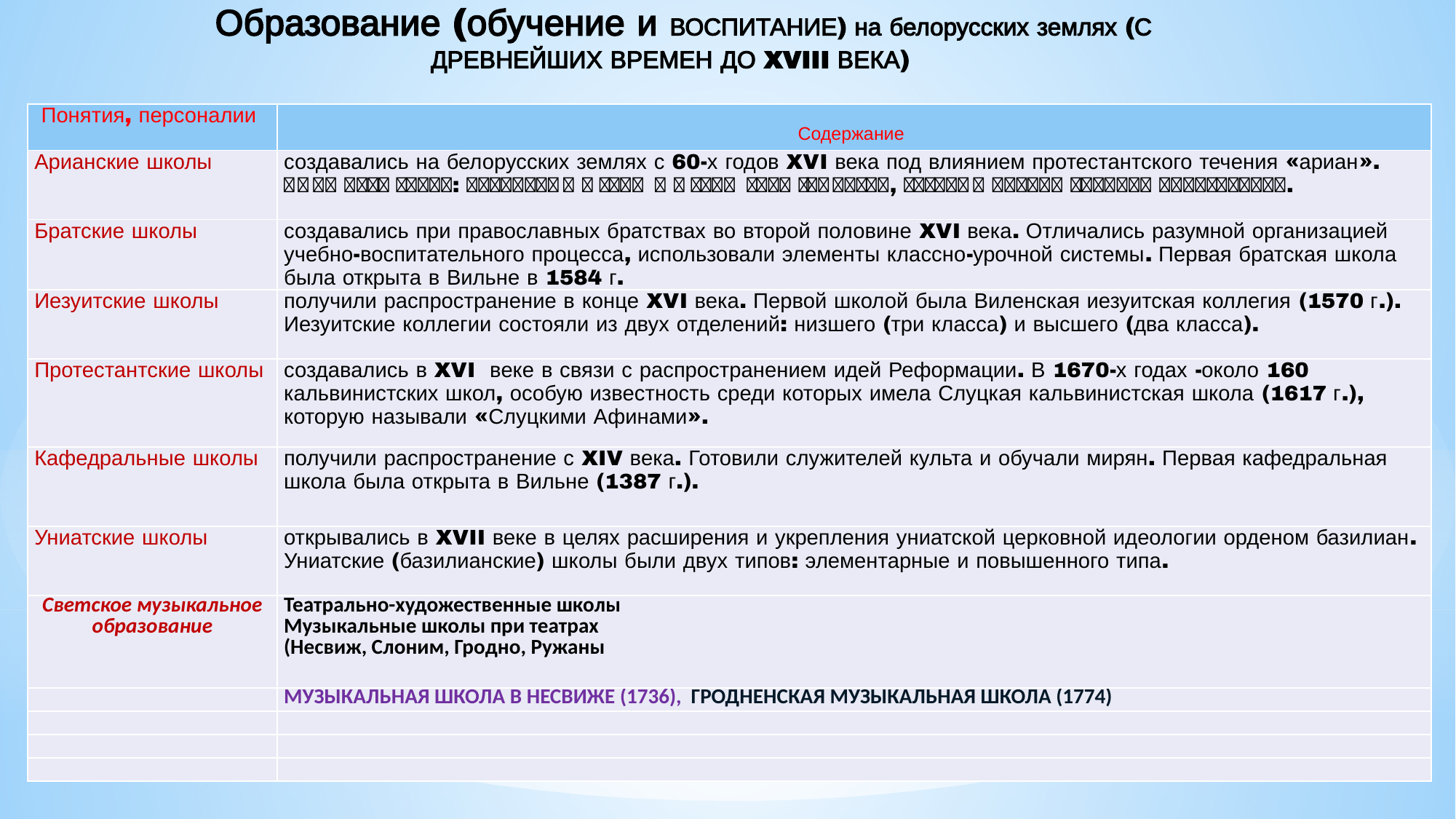

# Образование (обучение и ВОСПИТАНИЕ) на белорусских землях (С ДРЕВНЕЙШИХ ВРЕМЕН ДО XVIII ВЕКА)
| Понятия, персоналии | Содержание |
| --- | --- |
| Арианские школы | создавались на белорусских землях с 60-х годов XVI века под влиянием протестантского течения «ариан». Были двух типов: начальные школы и школы типа гимназий, которые давали среднее образование. |
| Братские школы | создавались при православных братствах во второй половине XVI века. Отличались разумной организацией учебно-воспитательного процесса, использовали элементы классно-урочной системы. Первая братская школа была открыта в Вильне в 1584 г. |
| Иезуитские школы | получили распространение в конце XVI века. Первой школой была Виленская иезуитская коллегия (1570 г.). Иезуитские коллегии состояли из двух отделений: низшего (три класса) и высшего (два класса). |
| Протестантские школы | создавались в XVI веке в связи с распространением идей Реформации. В 1670-х годах -около 160 кальвинистских школ, особую известность среди которых имела Слуцкая кальвинистская школа (1617 г.), которую называли «Слуцкими Афинами». |
| Кафедральные школы | получили распространение с XIV века. Готовили служителей культа и обучали мирян. Первая кафедральная школа была открыта в Вильне (1387 г.). |
| Униатские школы | открывались в XVII веке в целях расширения и укрепления униатской церковной идеологии орденом базилиан. Униатские (базилианские) школы были двух типов: элементарные и повышенного типа. |
| Светское музыкальное образование | Театрально-художественные школы Музыкальные школы при театрах (Несвиж, Слоним, Гродно, Ружаны |
|  | МУЗЫКАЛЬНАЯ ШКОЛА В НЕСВИЖЕ (1736), ГРОДНЕНСКАЯ МУЗЫКАЛЬНАЯ ШКОЛА (1774) |
|  |  |
|  |  |
|  |  |